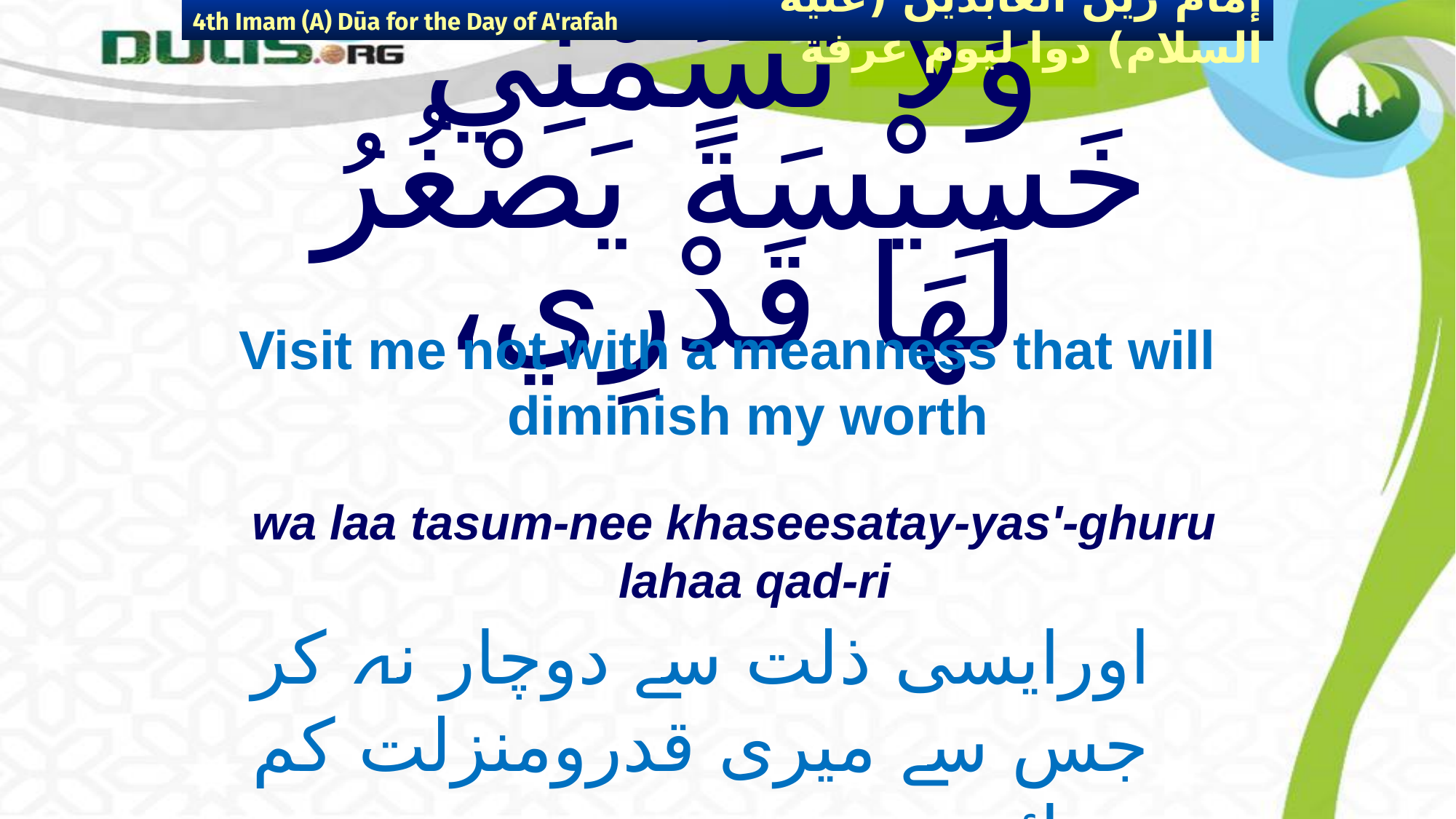

4th Imam (A) Dūa for the Day of A'rafah
إمام زين العابدين (عليه السلام) دوا ليوم عرفة
# وَلاَ تَسُمْنِي خَسِيْسَةً يَصْغُرُ لَهَا قَدْرِي،
Visit me not with a meanness that will diminish my worth
wa laa tasum-nee khaseesatay-yas'-ghuru lahaa qad-ri
اورایسی ذلت سے دوچار نہ کر جس سے میری قدرومنزلت کم
                                ہو جائے